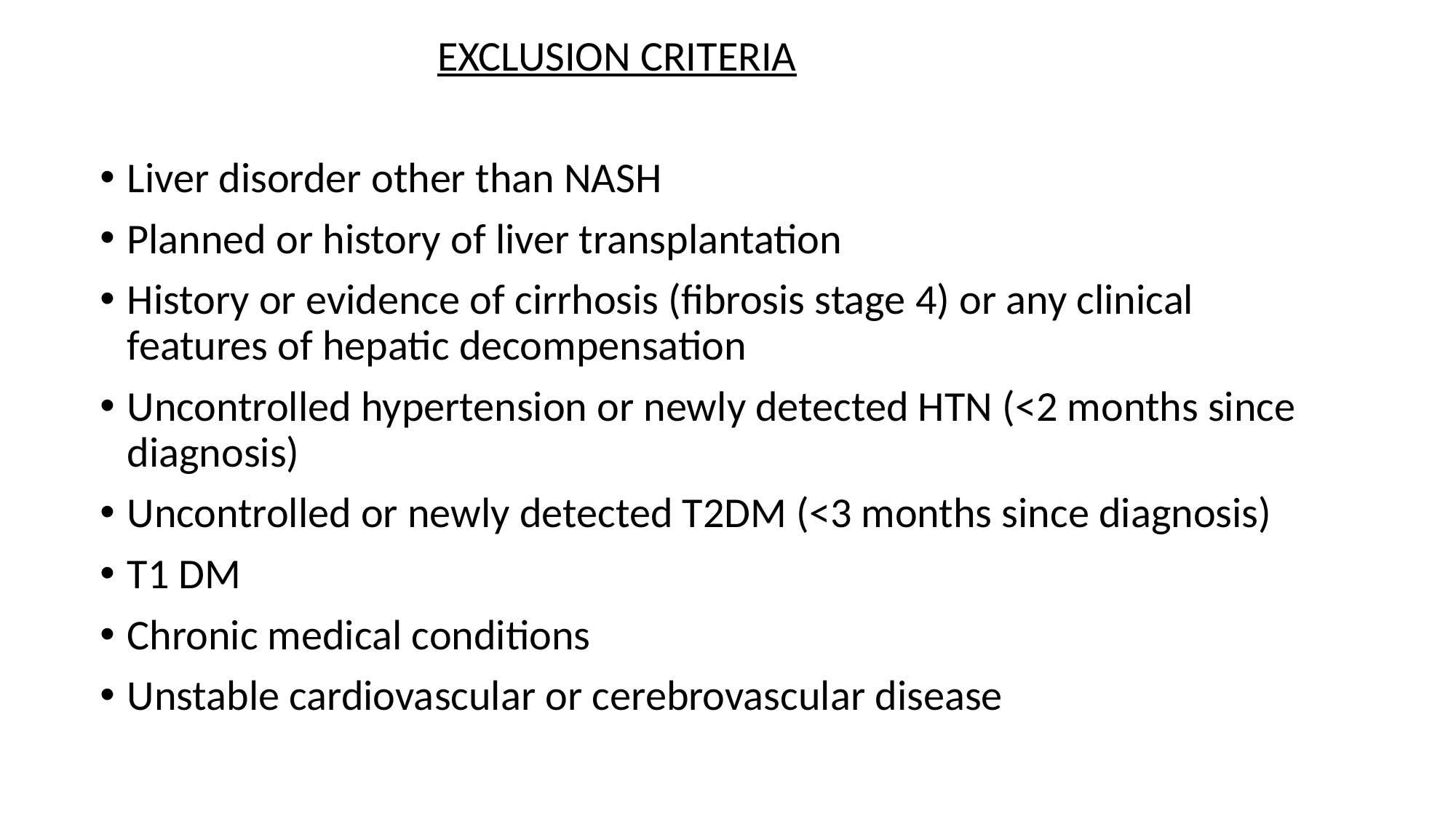

EXCLUSION CRITERIA

Liver disorder other than NASH
Planned or history of liver transplantation
History or evidence of cirrhosis (fibrosis stage 4) or any clinical features of hepatic decompensation
Uncontrolled hypertension or newly detected HTN (<2 months since diagnosis)
Uncontrolled or newly detected T2DM (<3 months since diagnosis)
T1 DM
Chronic medical conditions
Unstable cardiovascular or cerebrovascular disease